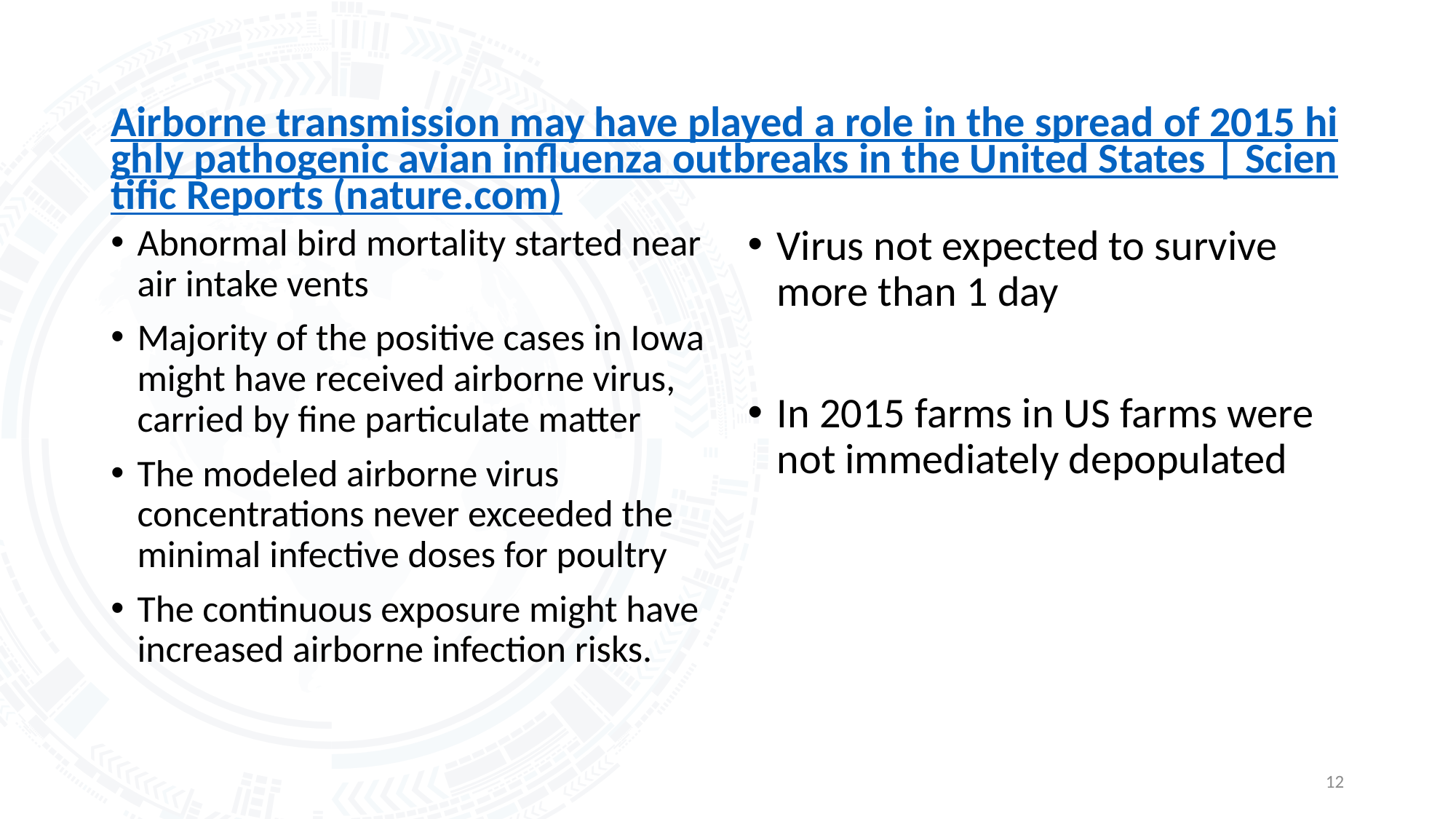

# Airborne transmission may have played a role in the spread of 2015 highly pathogenic avian influenza outbreaks in the United States | Scientific Reports (nature.com)
Abnormal bird mortality started near air intake vents
Majority of the positive cases in Iowa might have received airborne virus, carried by fine particulate matter
The modeled airborne virus concentrations never exceeded the minimal infective doses for poultry
The continuous exposure might have increased airborne infection risks.
Virus not expected to survive more than 1 day

In 2015 farms in US farms were not immediately depopulated

12